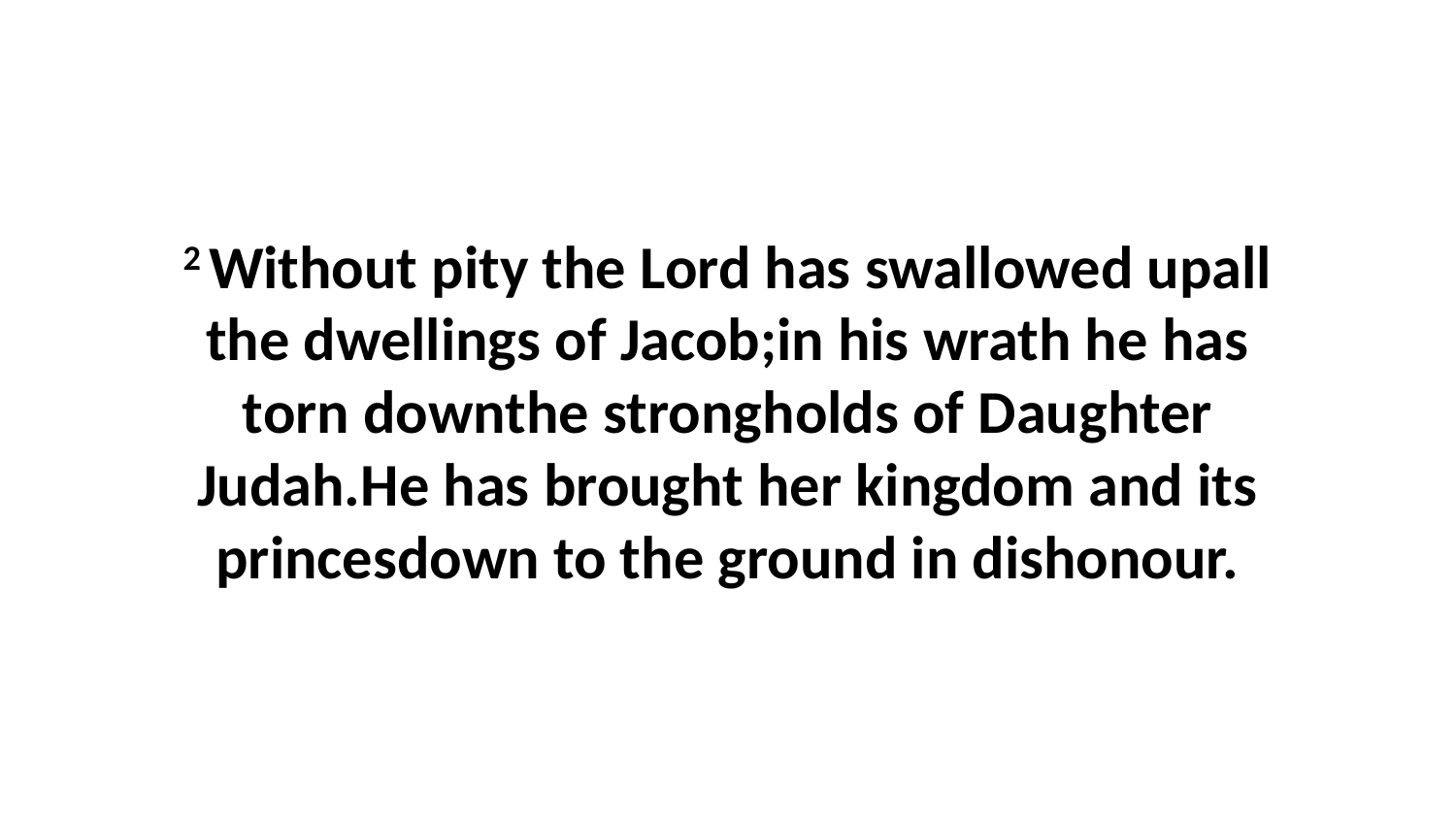

2 Without pity the Lord has swallowed upall the dwellings of Jacob;in his wrath he has torn downthe strongholds of Daughter Judah.He has brought her kingdom and its princesdown to the ground in dishonour.